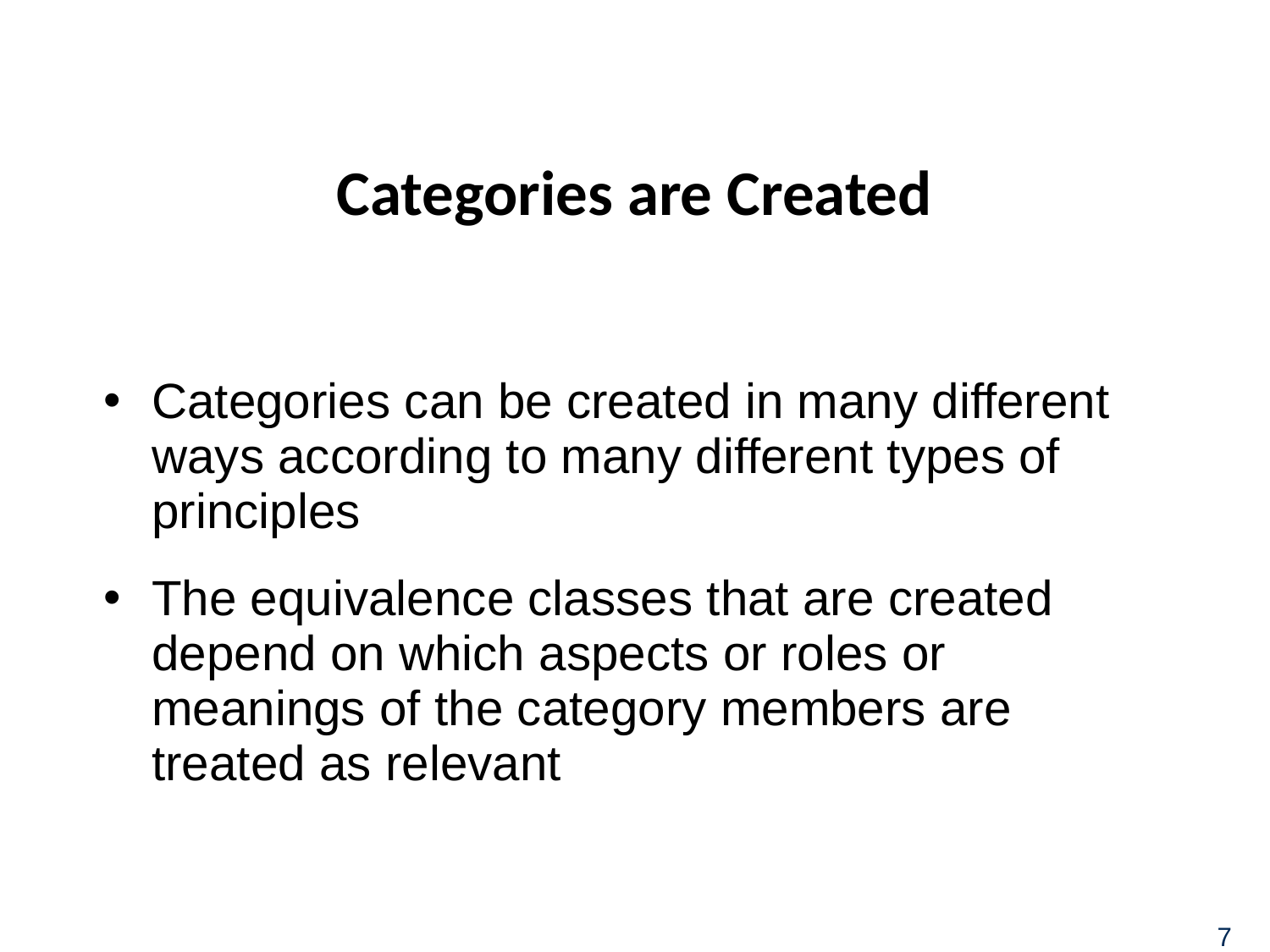

# Categories are Created
Categories can be created in many different ways according to many different types of principles
The equivalence classes that are created depend on which aspects or roles or meanings of the category members are treated as relevant

7